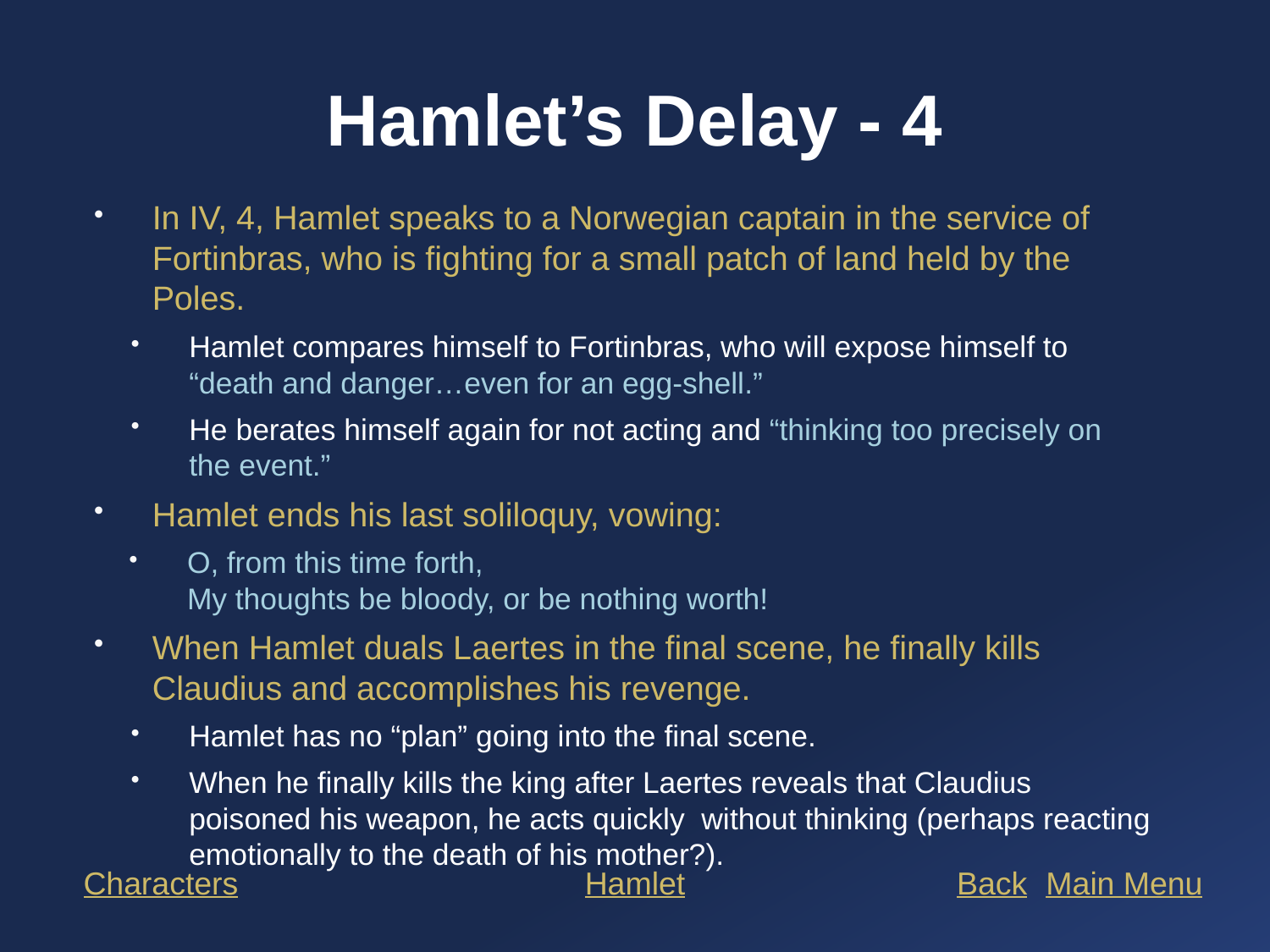

# Hamlet’s Delay - 4
In IV, 4, Hamlet speaks to a Norwegian captain in the service of Fortinbras, who is fighting for a small patch of land held by the Poles.
Hamlet compares himself to Fortinbras, who will expose himself to “death and danger…even for an egg-shell.”
He berates himself again for not acting and “thinking too precisely on the event.”
Hamlet ends his last soliloquy, vowing:
O, from this time forth, 
My thoughts be bloody, or be nothing worth!
When Hamlet duals Laertes in the final scene, he finally kills Claudius and accomplishes his revenge.
Hamlet has no “plan” going into the final scene.
When he finally kills the king after Laertes reveals that Claudius poisoned his weapon, he acts quickly  without thinking (perhaps reacting emotionally to the death of his mother?).
Characters
Hamlet
Back
Main Menu